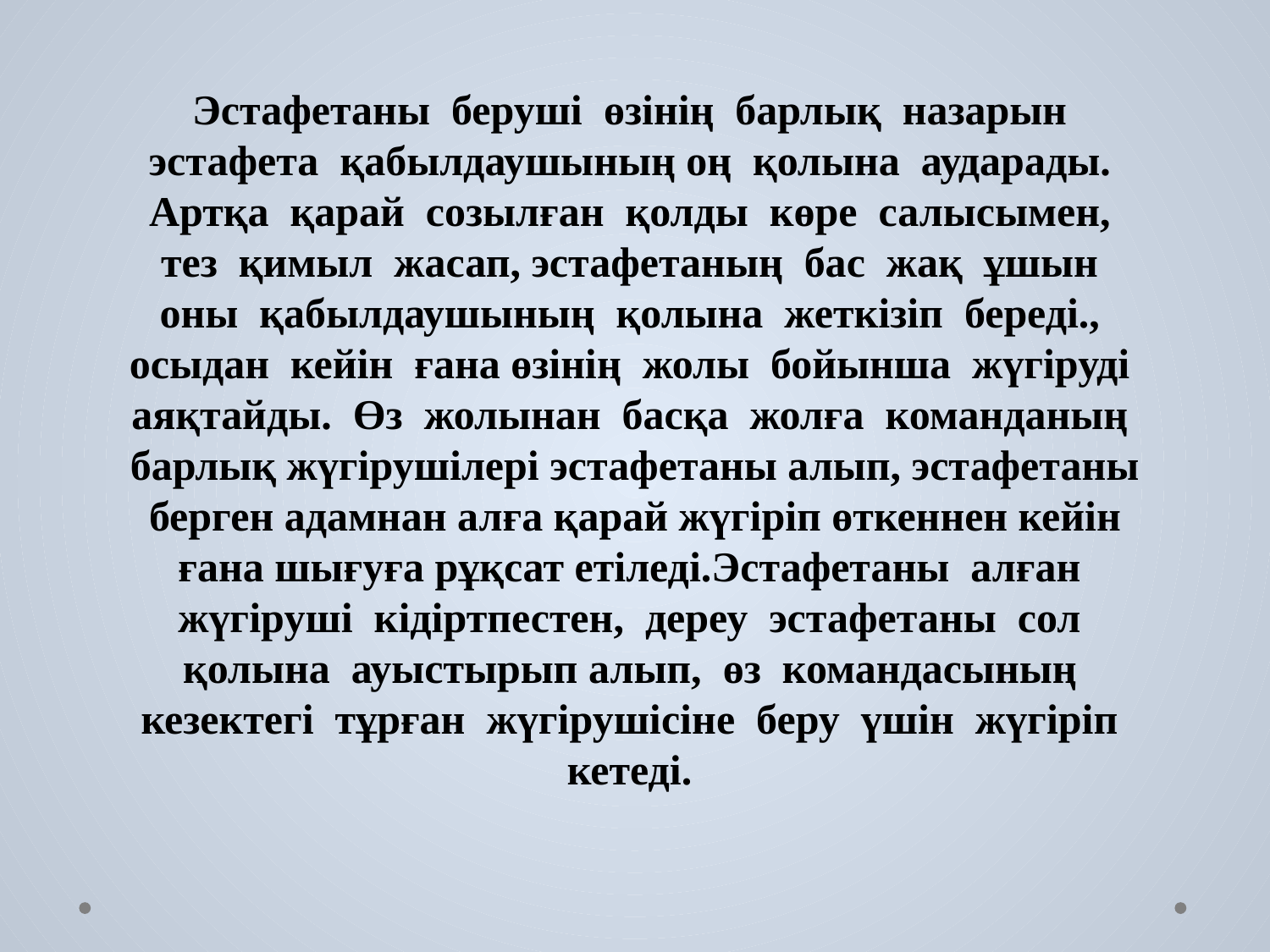

Эстафетаны  беруші  өзінің  барлық  назарын  эстафета  қабылдаушының оң  қолына  аударады.  Артқа  қарай  созылған  қолды  көре  салысымен,  тез  қимыл  жасап, эстафетаның  бас  жақ  ұшын  оны  қабылдаушының  қолына  жеткізіп  береді.,  осыдан  кейін  ғана өзінің  жолы  бойынша  жүгіруді  аяқтайды.  Өз  жолынан  басқа  жолға  команданың  барлық жүгірушілері эстафетаны алып, эстафетаны берген адамнан алға қарай жүгіріп өткеннен кейін ғана шығуға рұқсат етіледі.Эстафетаны  алған  жүгіруші  кідіртпестен,  дереу  эстафетаны  сол  қолына  ауыстырып алып,  өз  командасының  кезектегі  тұрған  жүгірушісіне  беру  үшін  жүгіріп  кетеді.